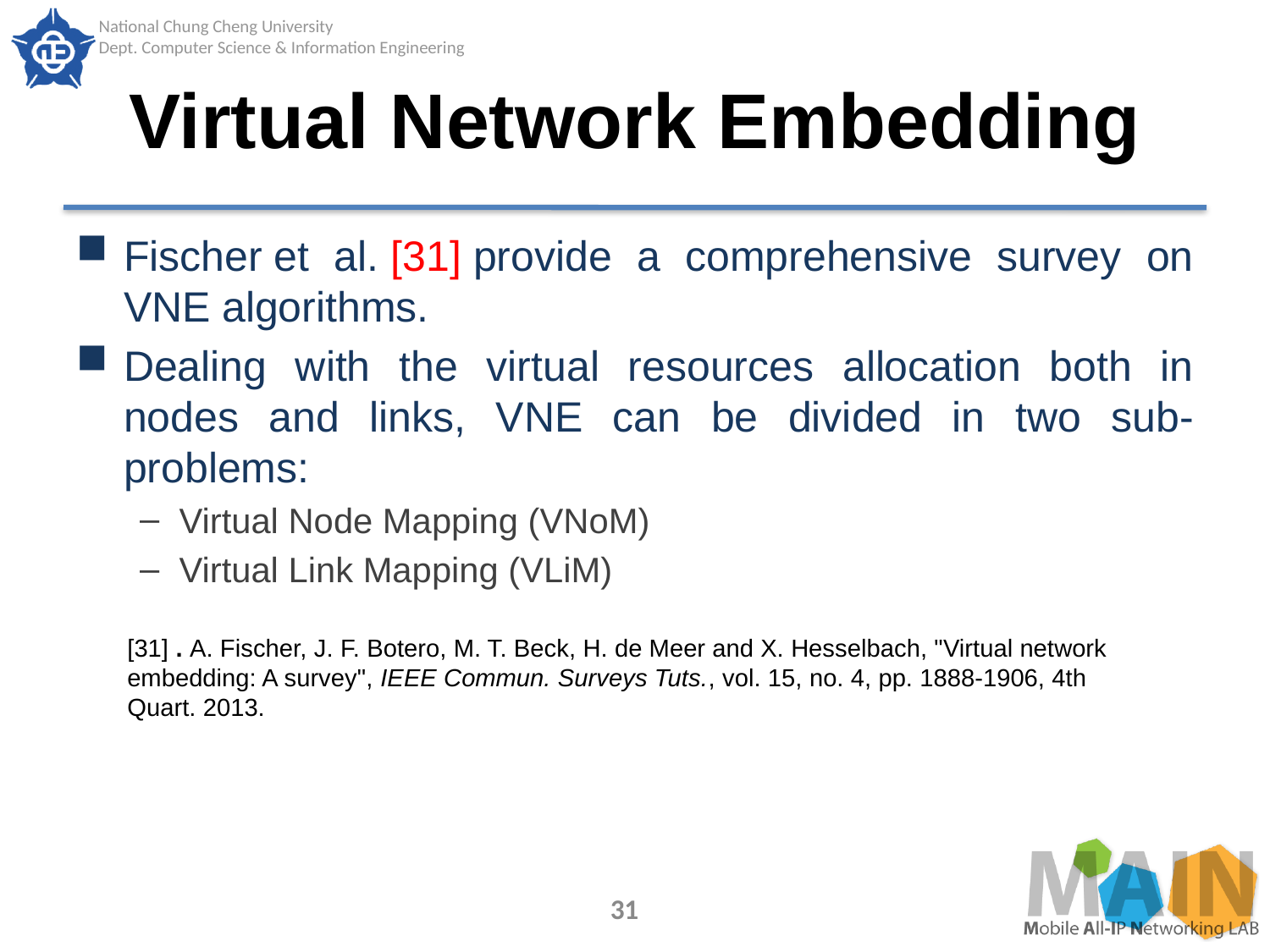

# Virtual Network Embedding
Fischer et al. [31] provide a comprehensive survey on VNE algorithms.
Dealing with the virtual resources allocation both in nodes and links, VNE can be divided in two sub-problems:
Virtual Node Mapping (VNoM)
Virtual Link Mapping (VLiM)
[31] . A. Fischer, J. F. Botero, M. T. Beck, H. de Meer and X. Hesselbach, "Virtual network embedding: A survey", IEEE Commun. Surveys Tuts., vol. 15, no. 4, pp. 1888-1906, 4th Quart. 2013.
31